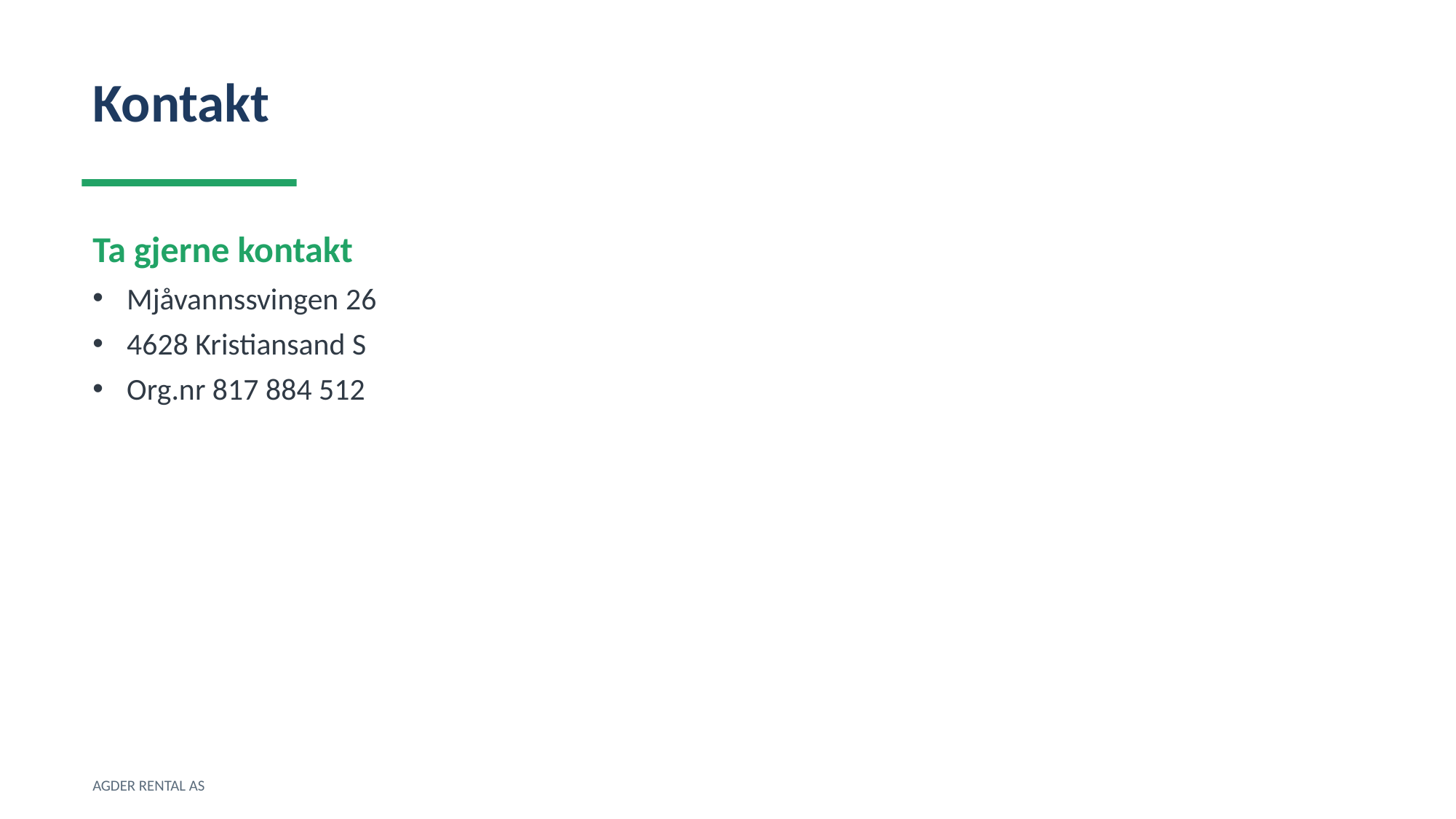

Kontakt

Ta gjerne kontakt
Mjåvannssvingen 26
4628 Kristiansand S
Org.nr 817 884 512
AGDER RENTAL AS